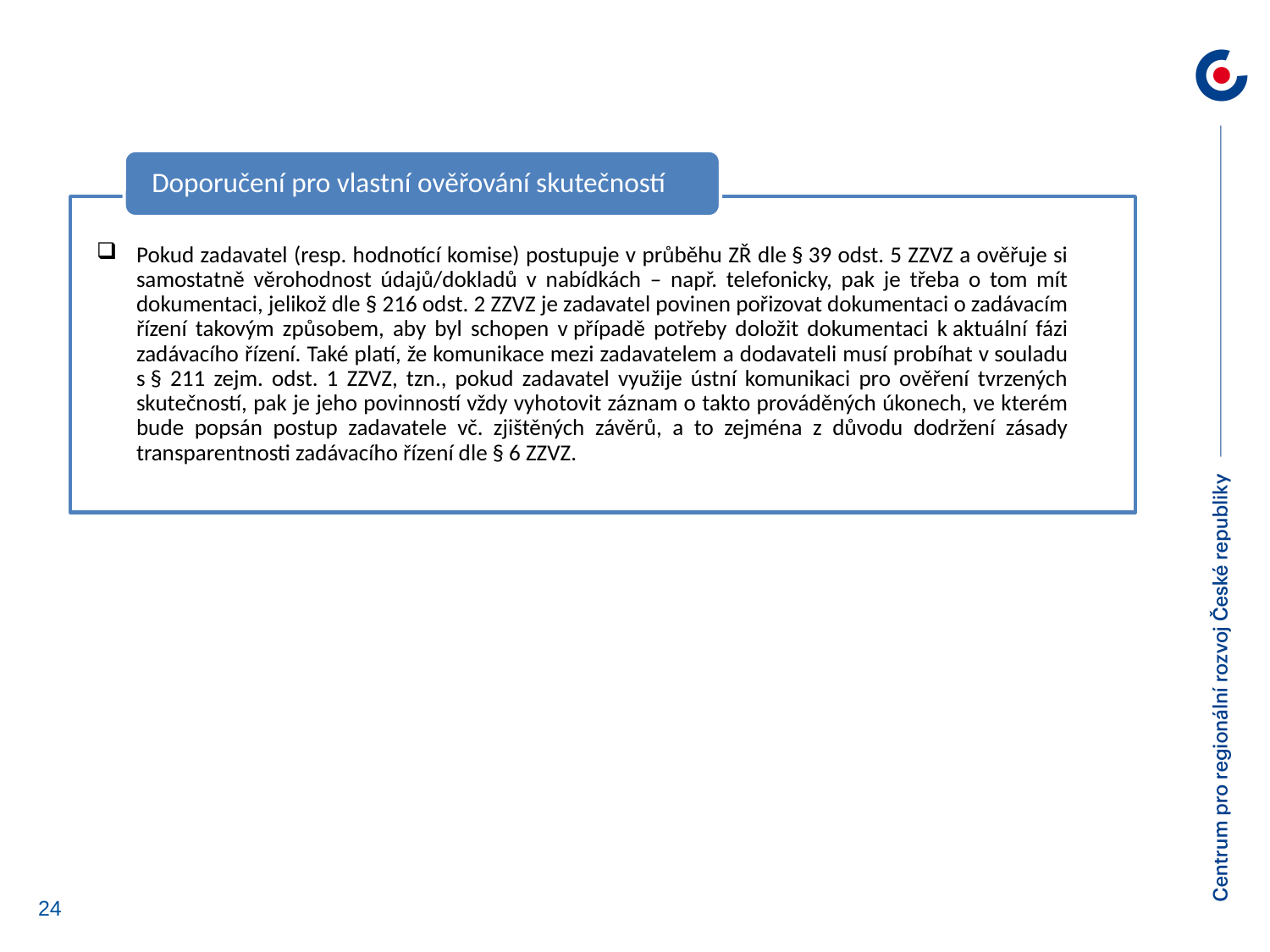

Doporučení pro vlastní ověřování skutečností

Pokud zadavatel (resp. hodnotící komise) postupuje v průběhu ZŘ dle § 39 odst. 5 ZZVZ a ověřuje si samostatně věrohodnost údajů/dokladů v nabídkách – např. telefonicky, pak je třeba o tom mít dokumentaci, jelikož dle § 216 odst. 2 ZZVZ je zadavatel povinen pořizovat dokumentaci o zadávacím řízení takovým způsobem, aby byl schopen v případě potřeby doložit dokumentaci k aktuální fázi zadávacího řízení. Také platí, že komunikace mezi zadavatelem a dodavateli musí probíhat v souladu s § 211 zejm. odst. 1 ZZVZ, tzn., pokud zadavatel využije ústní komunikaci pro ověření tvrzených skutečností, pak je jeho povinností vždy vyhotovit záznam o takto prováděných úkonech, ve kterém bude popsán postup zadavatele vč. zjištěných závěrů, a to zejména z důvodu dodržení zásady transparentnosti zadávacího řízení dle § 6 ZZVZ.

24